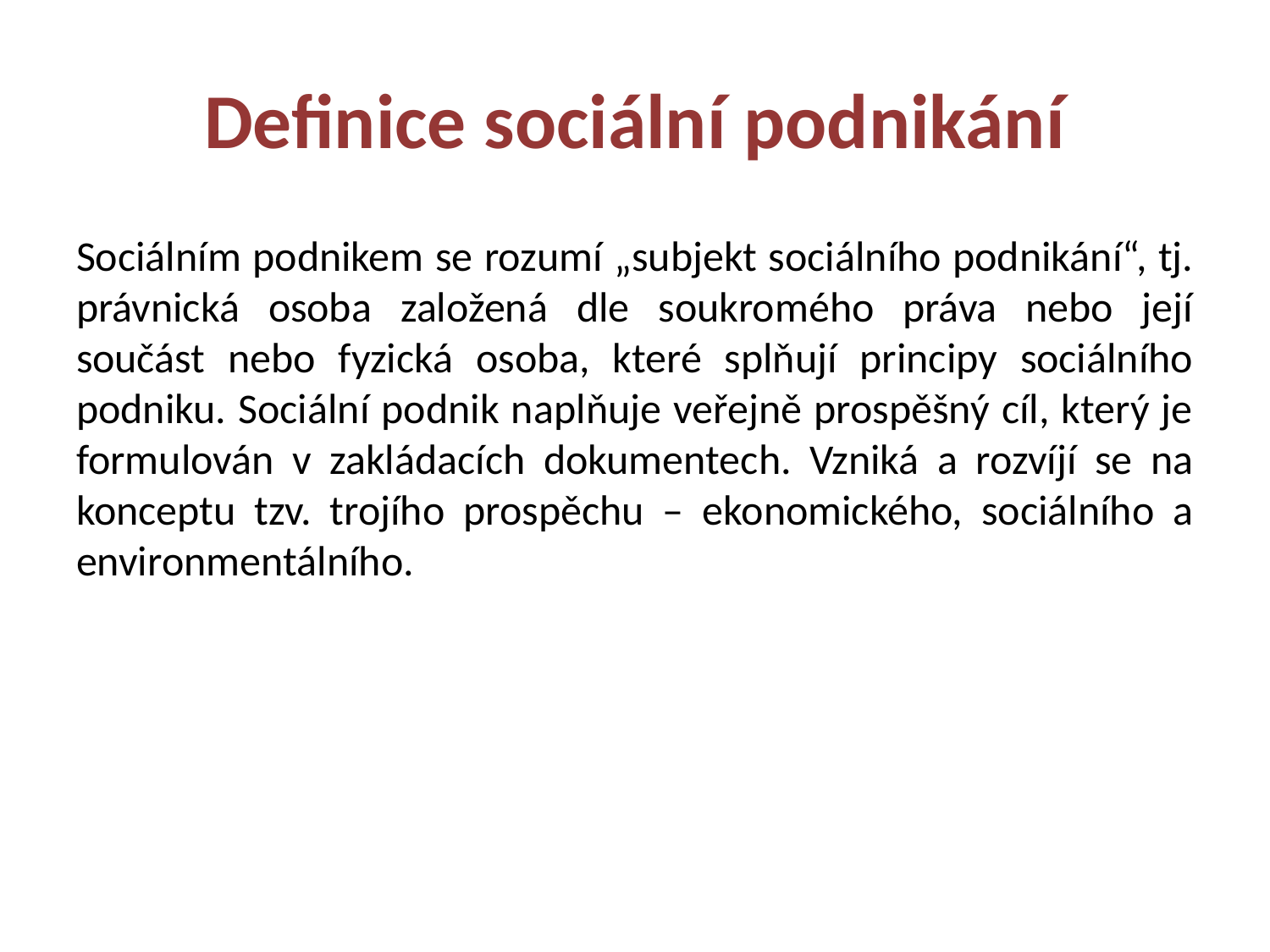

# Definice sociální podnikání
Sociálním podnikem se rozumí „subjekt sociálního podnikání“, tj. právnická osoba založená dle soukromého práva nebo její součást nebo fyzická osoba, které splňují principy sociálního podniku. Sociální podnik naplňuje veřejně prospěšný cíl, který je formulován v zakládacích dokumentech. Vzniká a rozvíjí se na konceptu tzv. trojího prospěchu – ekonomického, sociálního a environmentálního.